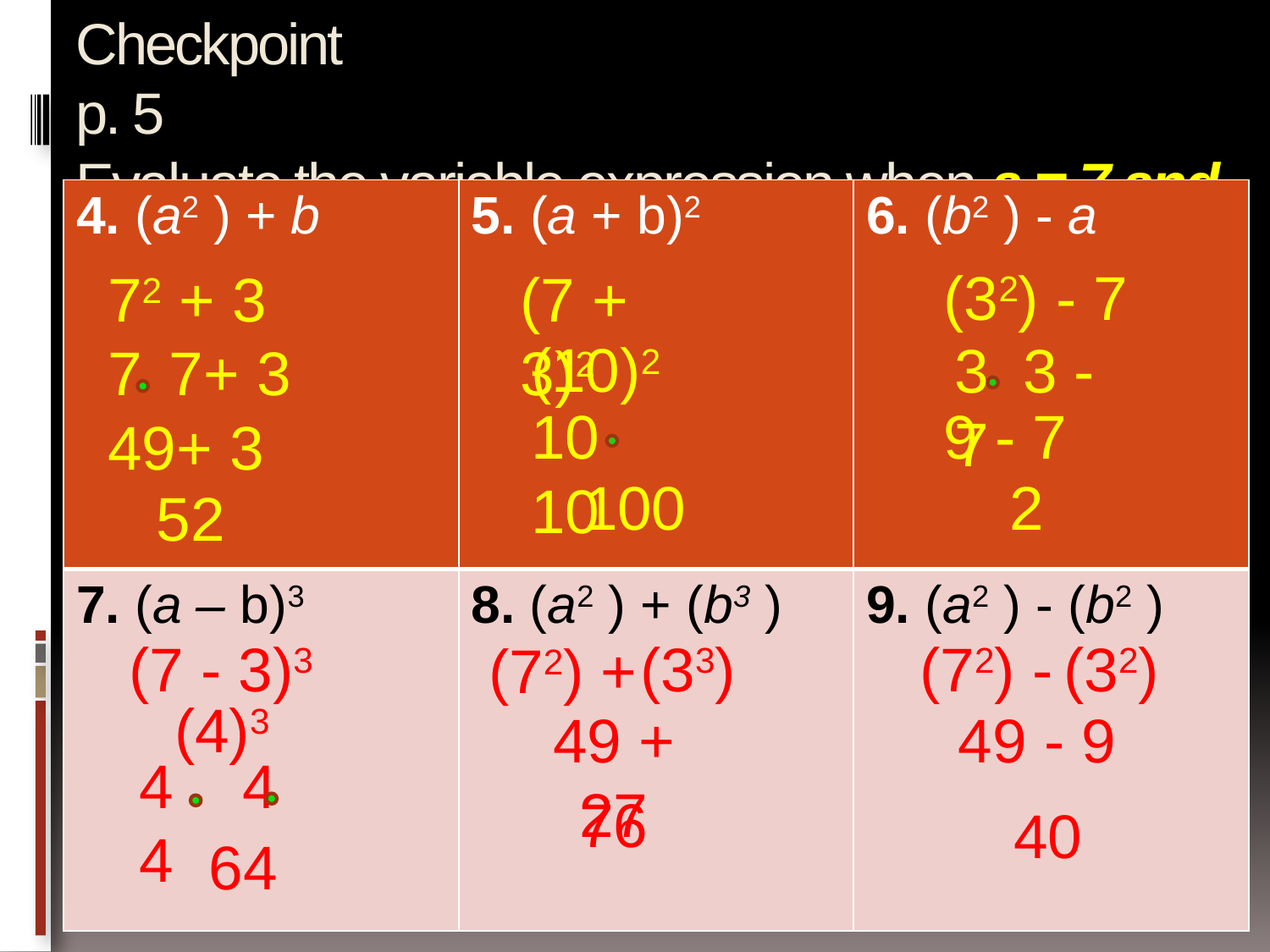

# Checkpoint							p. 5 Evaluate the variable expression when a = 7 and b = 3..
| 4. (a2 ) + b | 5. (a + b)2 | 6. (b2 ) - a |
| --- | --- | --- |
| 7. (a – b)3 | 8. (a2 ) + (b3 ) | 9. (a2 ) - (b2 ) |
(32) - 7
72 + 3
(7 + 3)2
(10)2
3  3 - 7
7  7+ 3

10    10
9 - 7
49+ 3

100
2
52
(7 - 3)3
(33)
(72) -
(32)
(72) +
(4)3
49 + 27
49 - 9
4    4    4
76
40

64